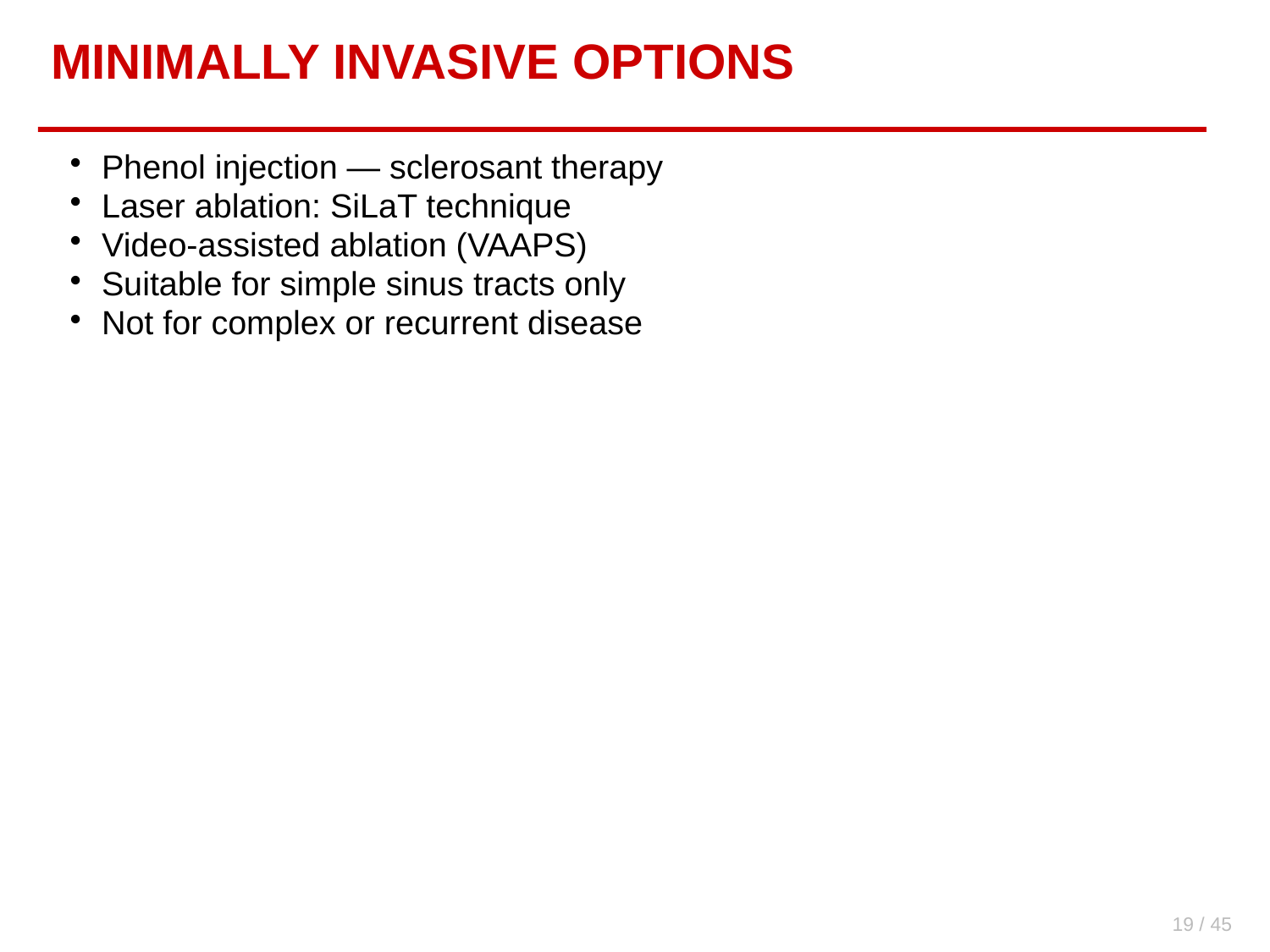

MINIMALLY INVASIVE OPTIONS

Phenol injection — sclerosant therapy
Laser ablation: SiLaT technique
Video-assisted ablation (VAAPS)
Suitable for simple sinus tracts only
Not for complex or recurrent disease
19 / 45